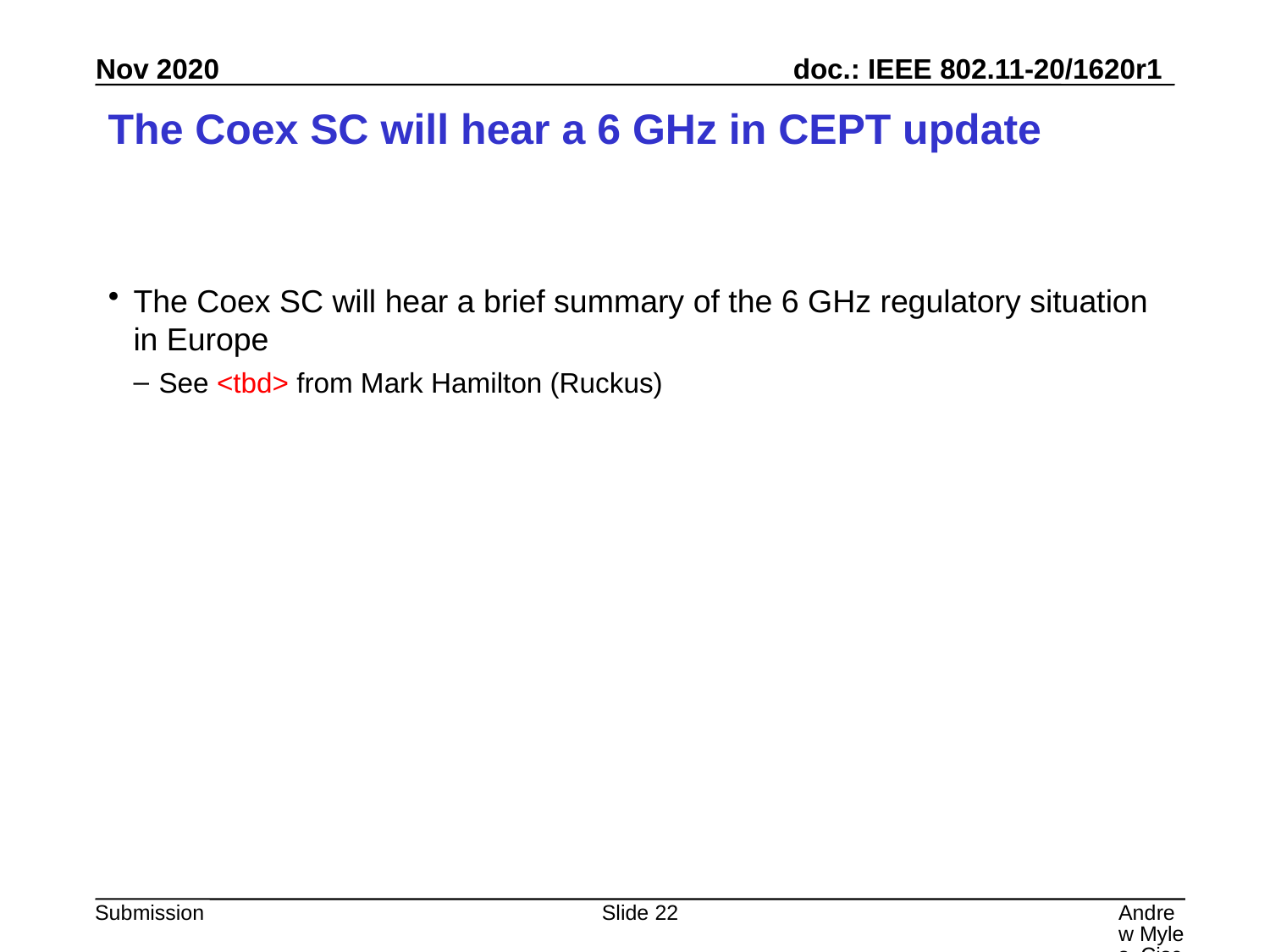

# The Coex SC will hear a 6 GHz in CEPT update
The Coex SC will hear a brief summary of the 6 GHz regulatory situation in Europe
See <tbd> from Mark Hamilton (Ruckus)
Slide 22
Andrew Myles, Cisco